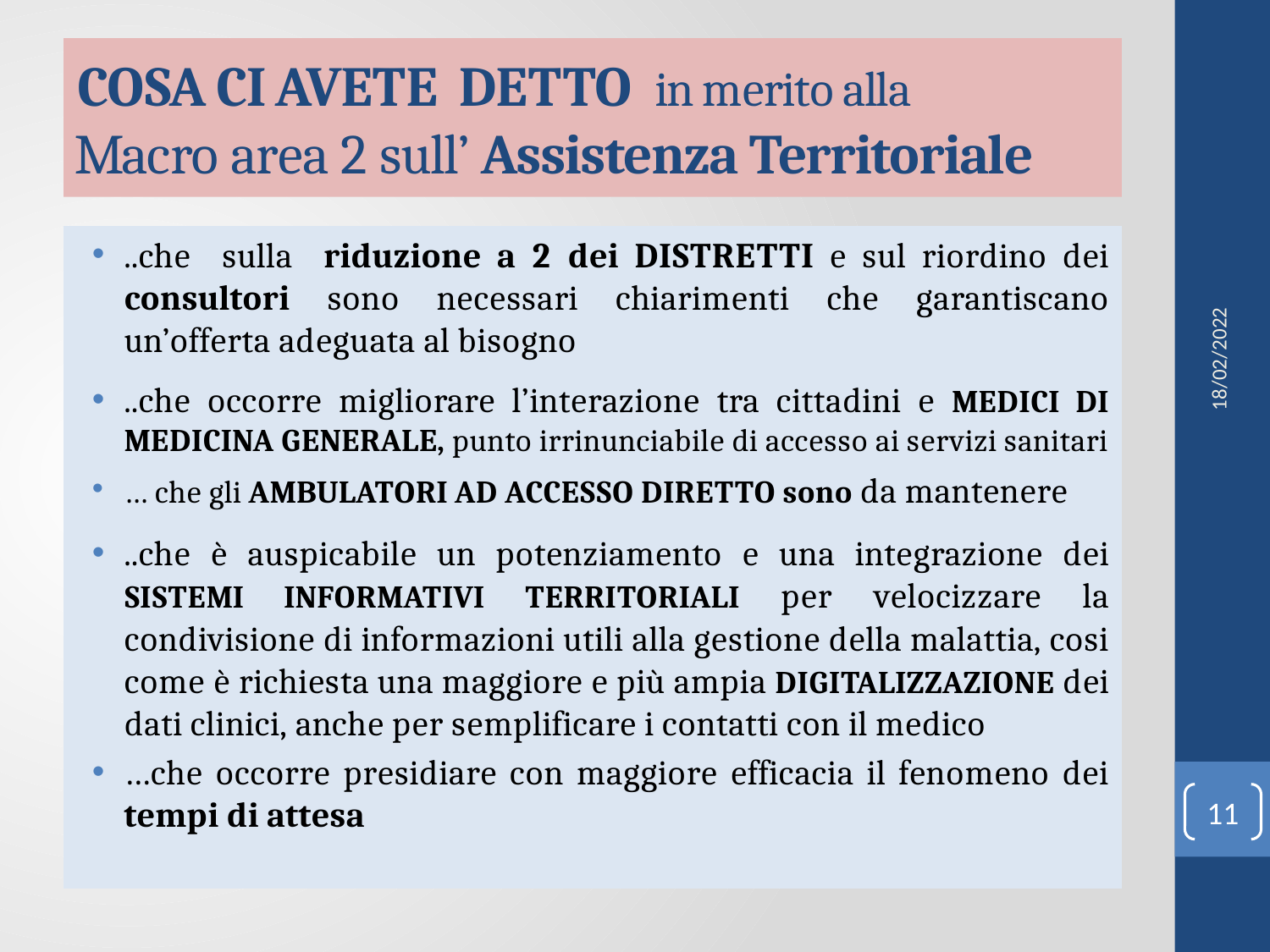

# COSA CI AVETE  DETTO  in merito alla Macro area 2 sull’ Assistenza Territoriale
..che  sulla  riduzione a 2 dei DISTRETTI e sul riordino dei consultori sono necessari chiarimenti che garantiscano un’offerta adeguata al bisogno
..che occorre migliorare l’interazione tra cittadini e MEDICI DI MEDICINA GENERALE, punto irrinunciabile di accesso ai servizi sanitari

… che gli AMBULATORI AD ACCESSO DIRETTO sono da mantenere

..che è auspicabile un potenziamento e una integrazione dei SISTEMI INFORMATIVI TERRITORIALI per velocizzare la condivisione di informazioni utili alla gestione della malattia, cosi come è richiesta una maggiore e più ampia DIGITALIZZAZIONE dei dati clinici, anche per semplificare i contatti con il medico
…che occorre presidiare con maggiore efficacia il fenomeno dei tempi di attesa

18/02/2022

11